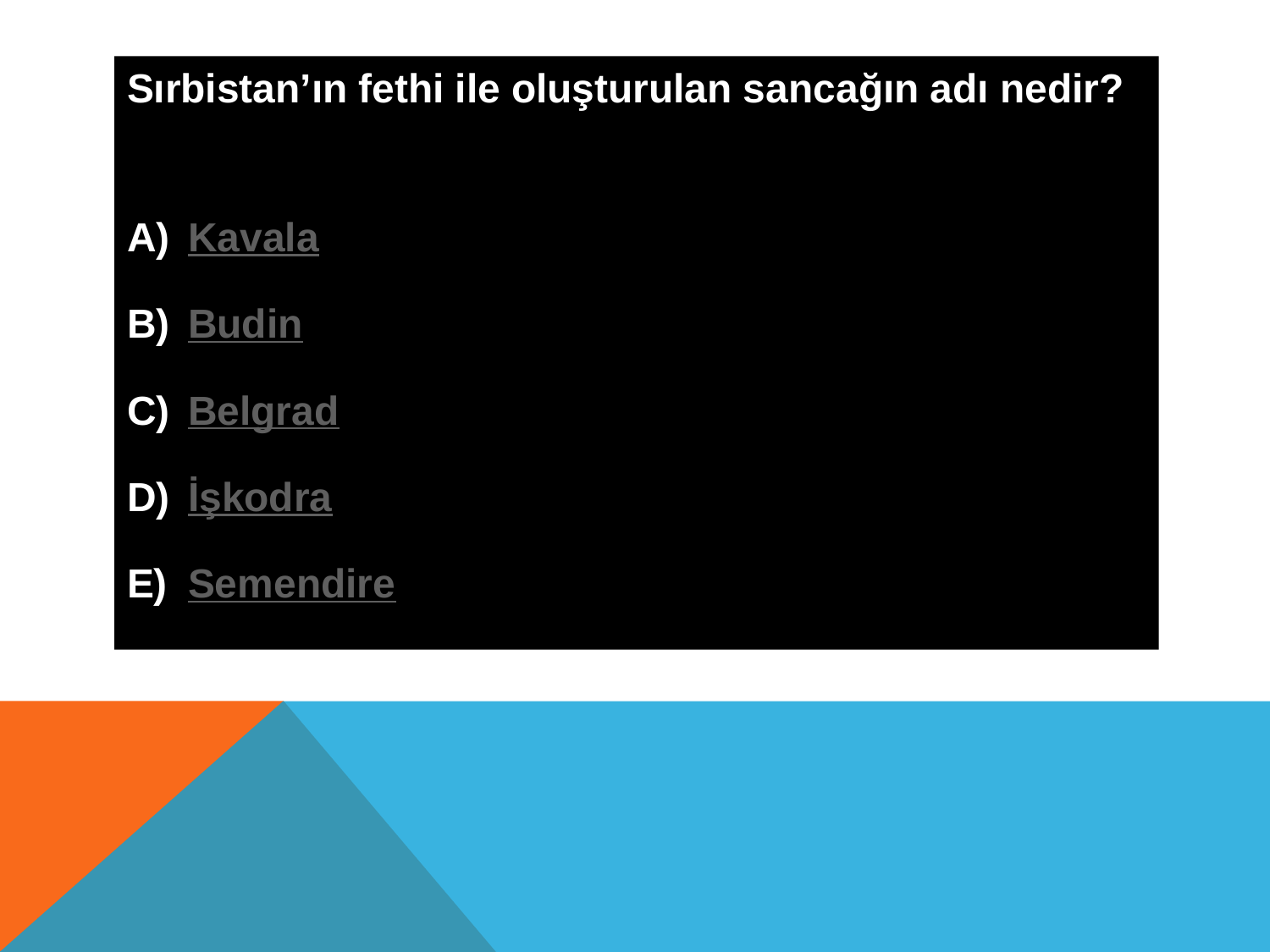

Sırbistan’ın fethi ile oluşturulan sancağın adı nedir?

Kavala
Budin
Belgrad
İşkodra
Semendire